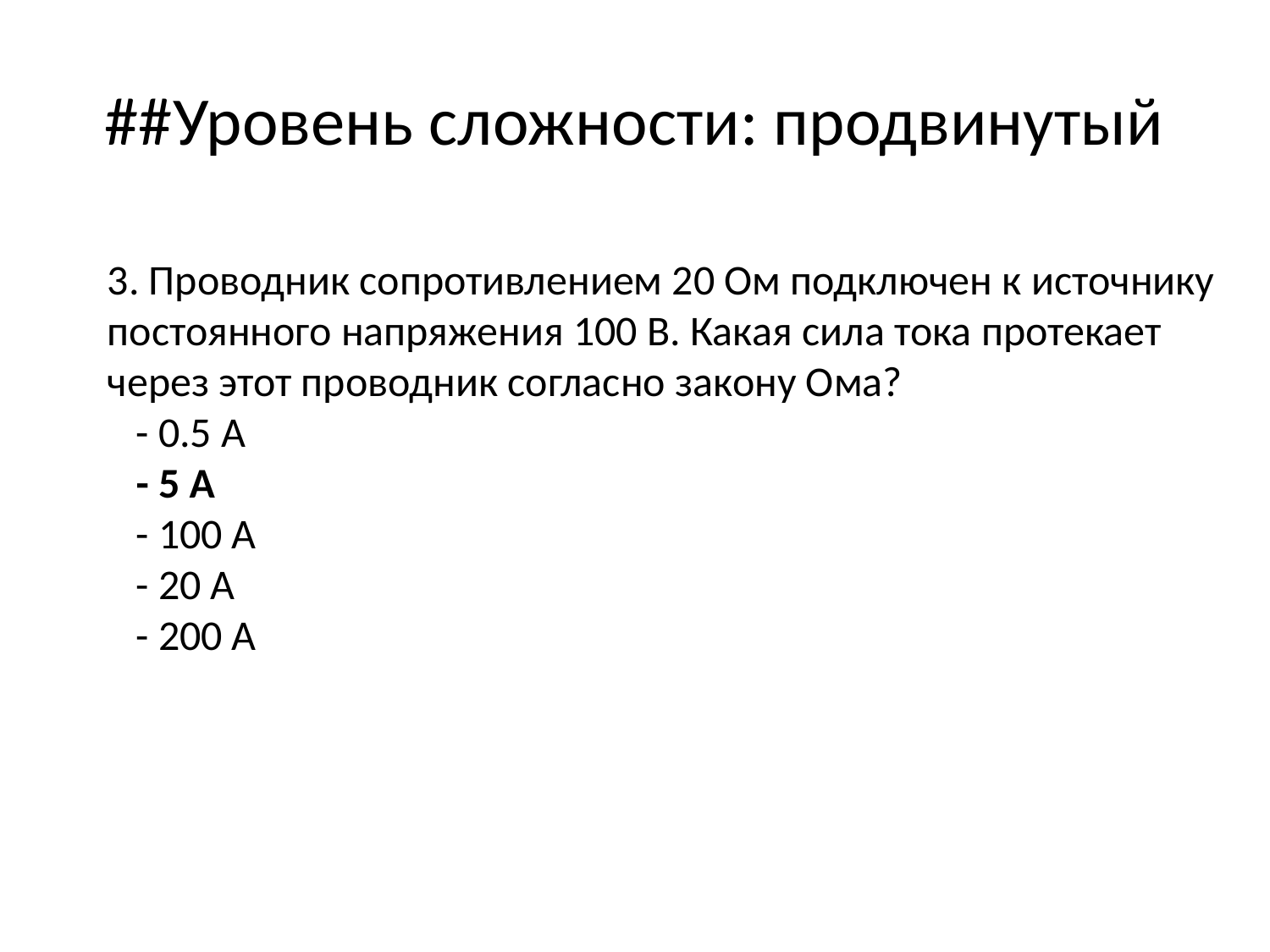

# ##Уровень сложности: продвинутый
3. Проводник сопротивлением 20 Ом подключен к источнику постоянного напряжения 100 В. Какая сила тока протекает через этот проводник согласно закону Ома?
   - 0.5 А
   - 5 А
   - 100 А
   - 20 А
   - 200 А